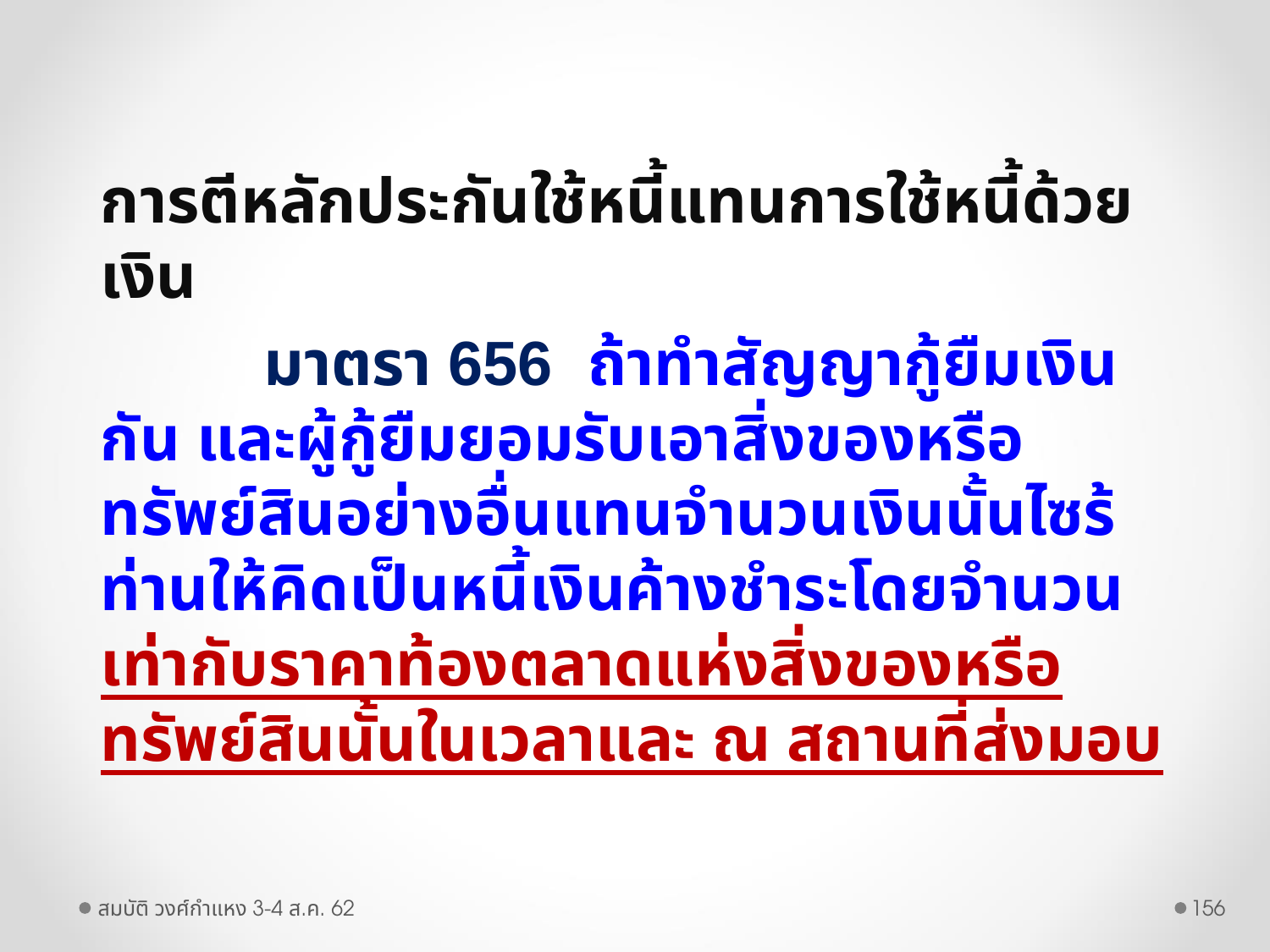

การตีหลักประกันใช้หนี้แทนการใช้หนี้ด้วยเงิน
          มาตรา 656  ถ้าทำสัญญากู้ยืมเงินกัน และผู้กู้ยืมยอมรับเอาสิ่งของหรือทรัพย์สินอย่างอื่นแทนจำนวนเงินนั้นไซร้ ท่านให้คิดเป็นหนี้เงินค้างชำระโดยจำนวนเท่ากับราคาท้องตลาดแห่งสิ่งของหรือทรัพย์สินนั้นในเวลาและ ณ สถานที่ส่งมอบ
สมบัติ วงศ์กำแหง 3-4 ส.ค. 62
156